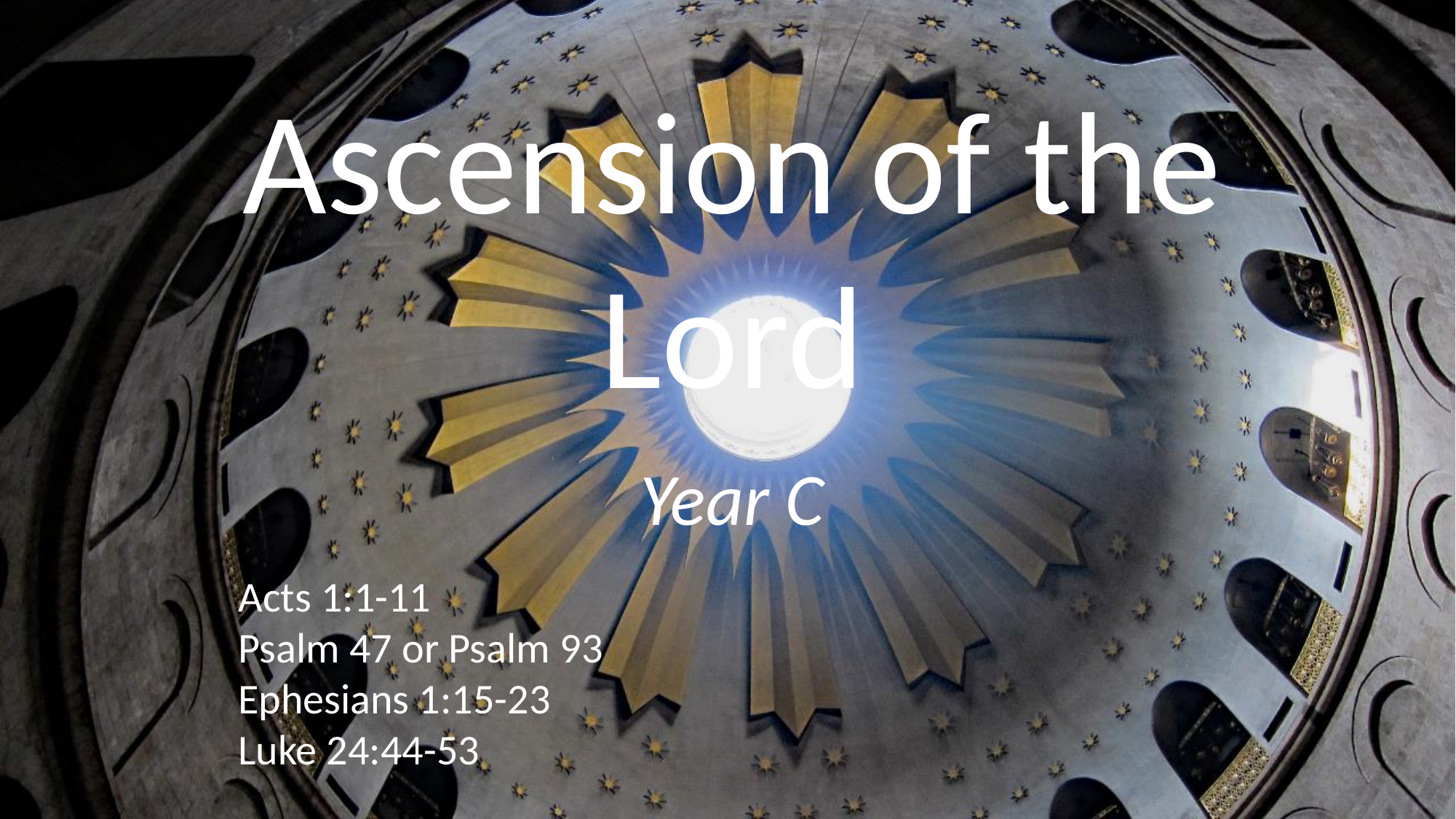

# Ascension of the Lord
Year C
Acts 1:1-11
Psalm 47 or Psalm 93
Ephesians 1:15-23
Luke 24:44-53